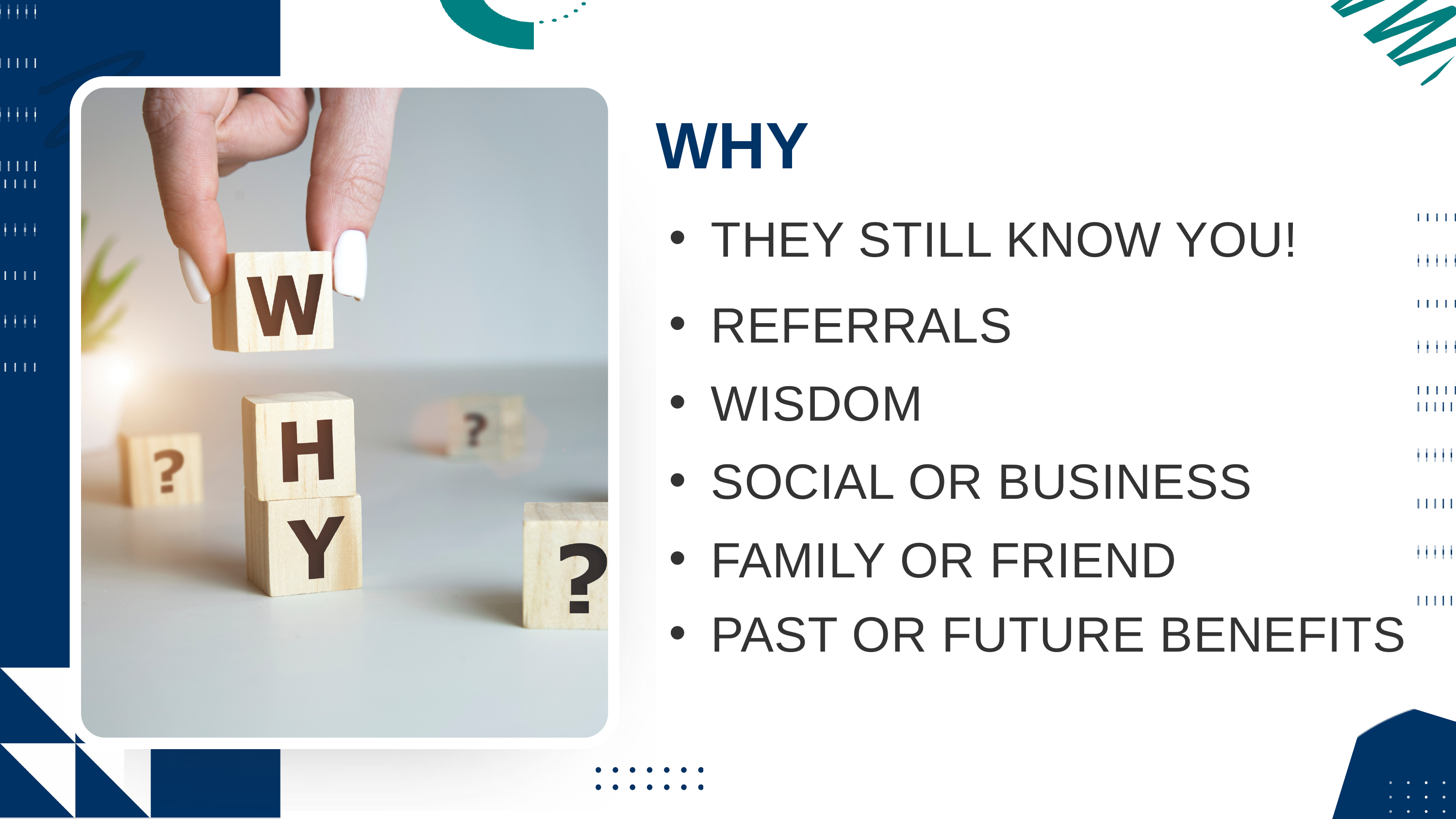

WHY

THEY STILL KNOW YOU!

REFERRALS
WISDOM
SOCIAL OR BUSINESS
FAMILY OR FRIEND
PAST OR FUTURE BENEFITS